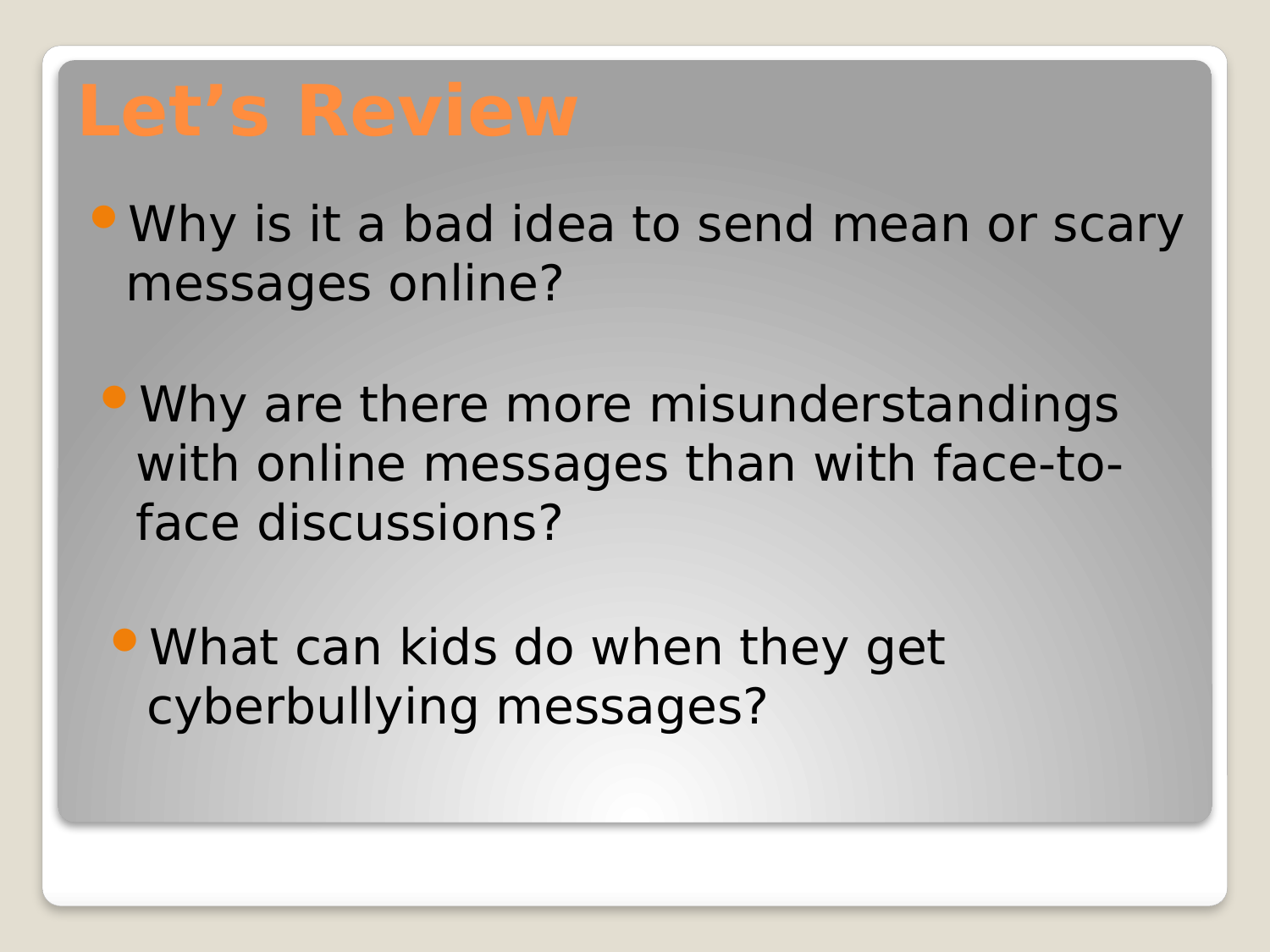

# Let’s Review
Why is it a bad idea to send mean or scary messages online?

Why are there more misunderstandings with online messages than with face-to-face discussions?
What can kids do when they get cyberbullying messages?